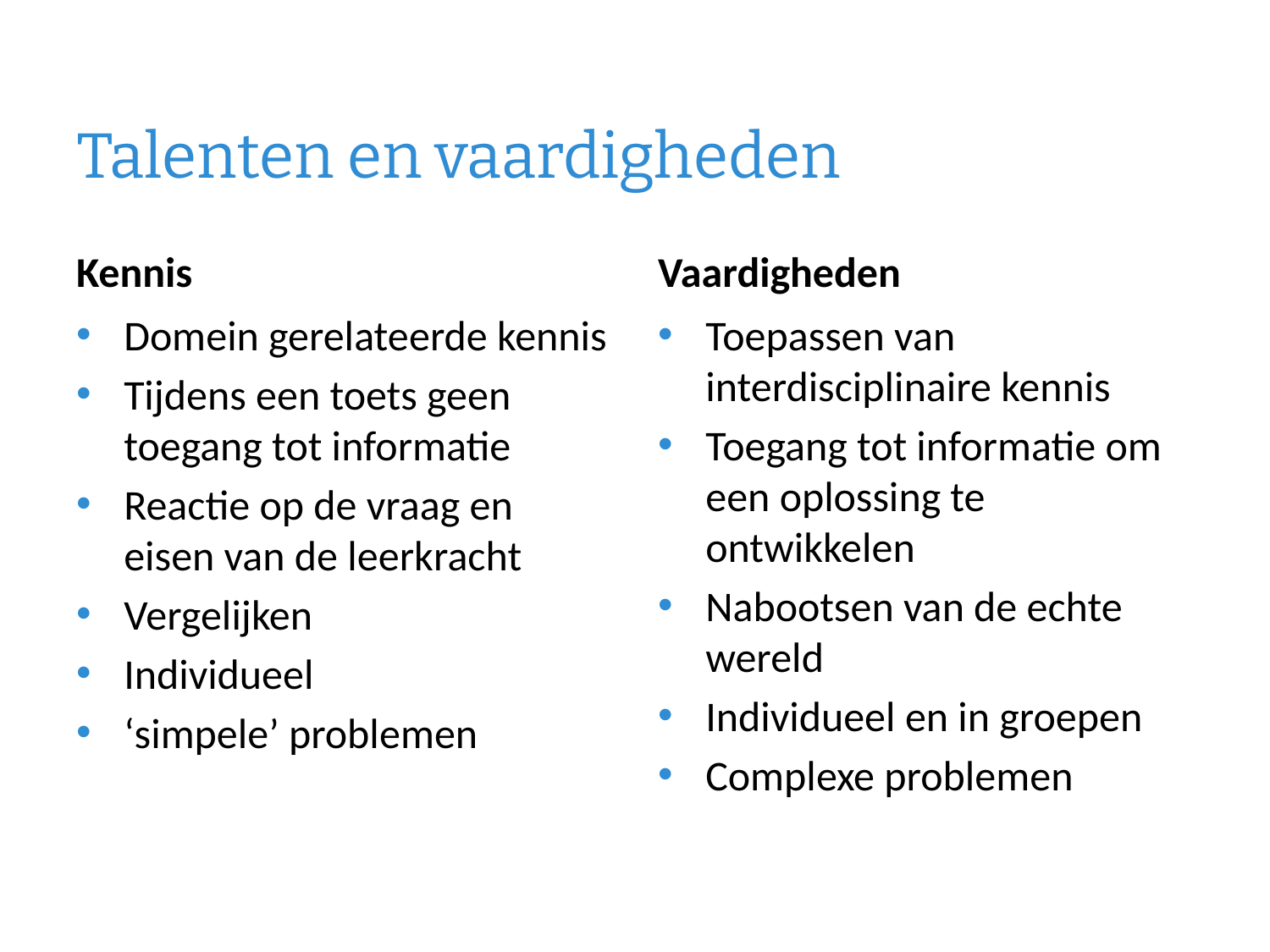

# Talenten en vaardigheden
Kennis
Vaardigheden
Domein gerelateerde kennis
Tijdens een toets geen toegang tot informatie
Reactie op de vraag en eisen van de leerkracht
Vergelijken
Individueel
‘simpele’ problemen

Toepassen van interdisciplinaire kennis
Toegang tot informatie om een oplossing te ontwikkelen
Nabootsen van de echte wereld
Individueel en in groepen
Complexe problemen

37